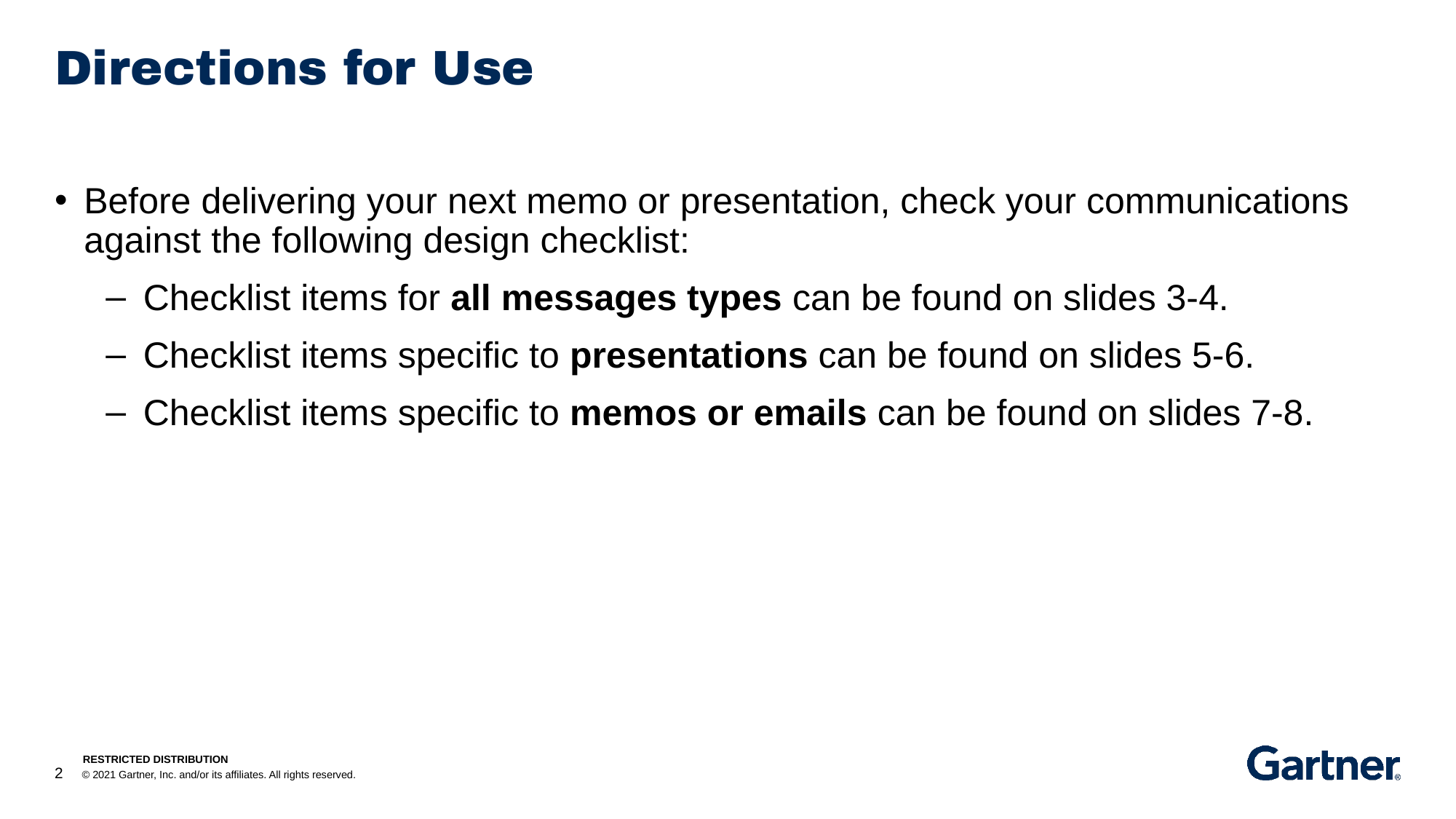

# Directions for Use
Before delivering your next memo or presentation, check your communications against the following design checklist:
Checklist items for all messages types can be found on slides 3-4.
Checklist items specific to presentations can be found on slides 5-6.
Checklist items specific to memos or emails can be found on slides 7-8.